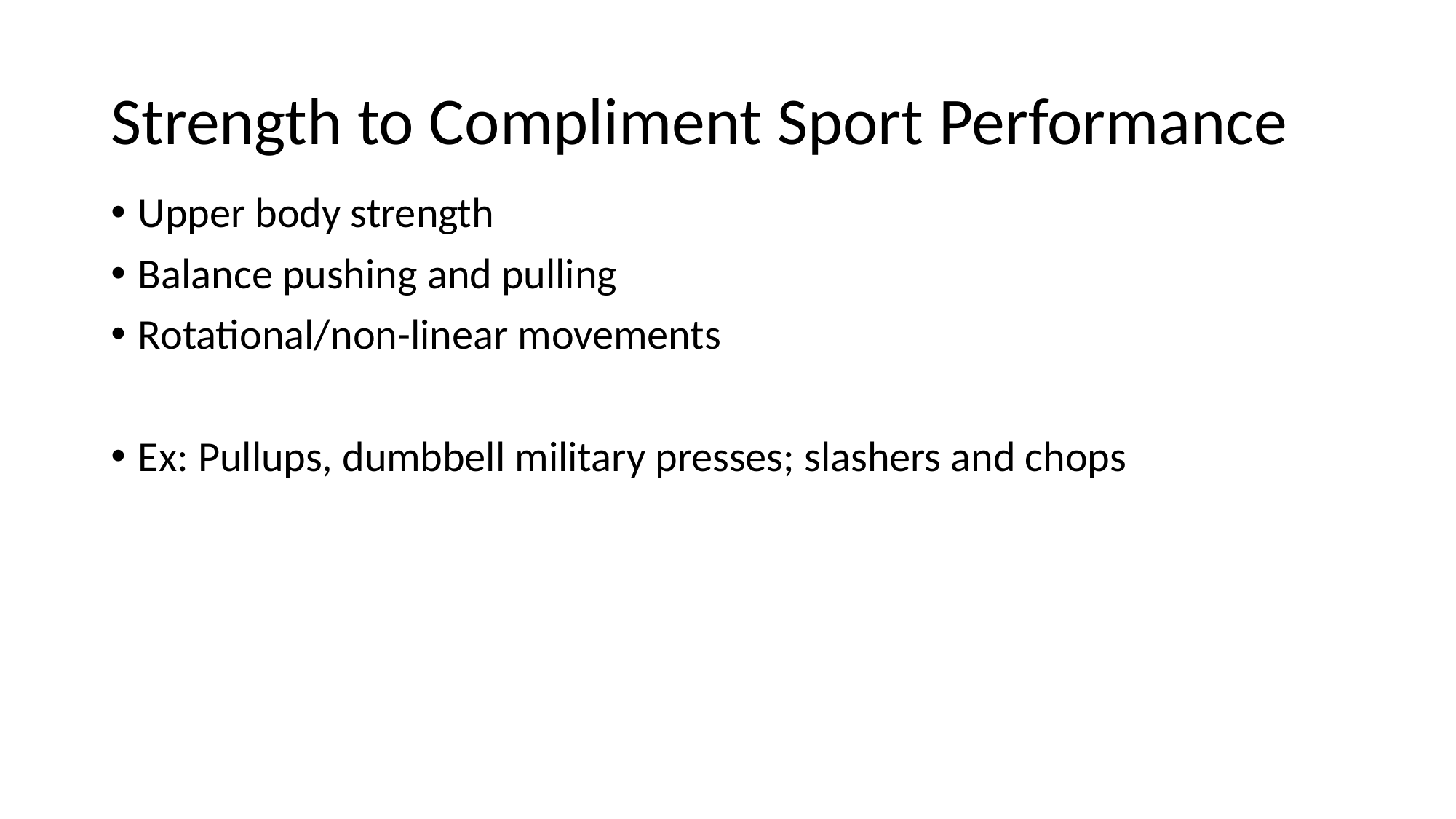

# Strength to Compliment Sport Performance
Upper body strength
Balance pushing and pulling
Rotational/non-linear movements

Ex: Pullups, dumbbell military presses; slashers and chops